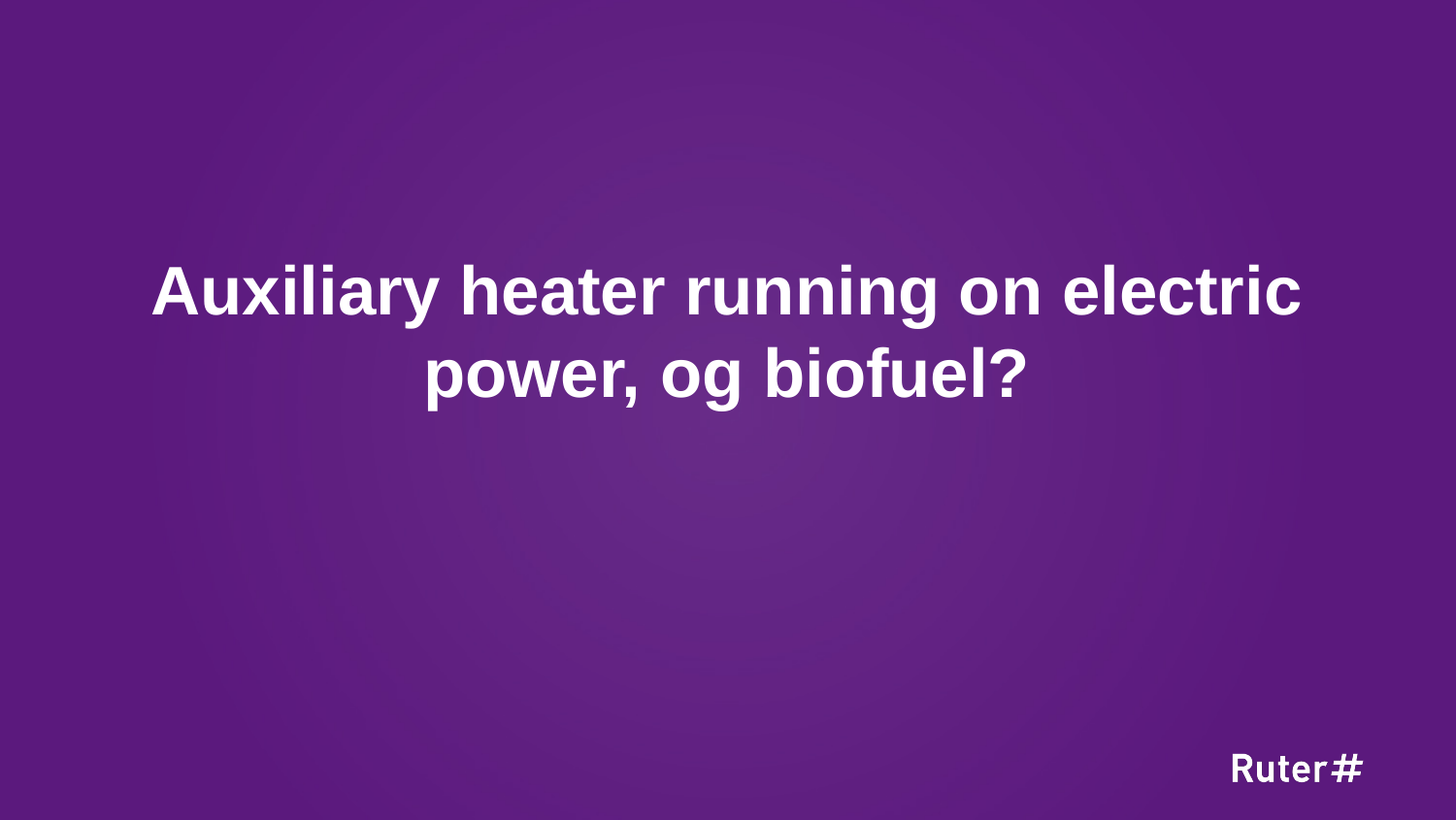

6
# Auxiliary heater running on electric power, og biofuel?